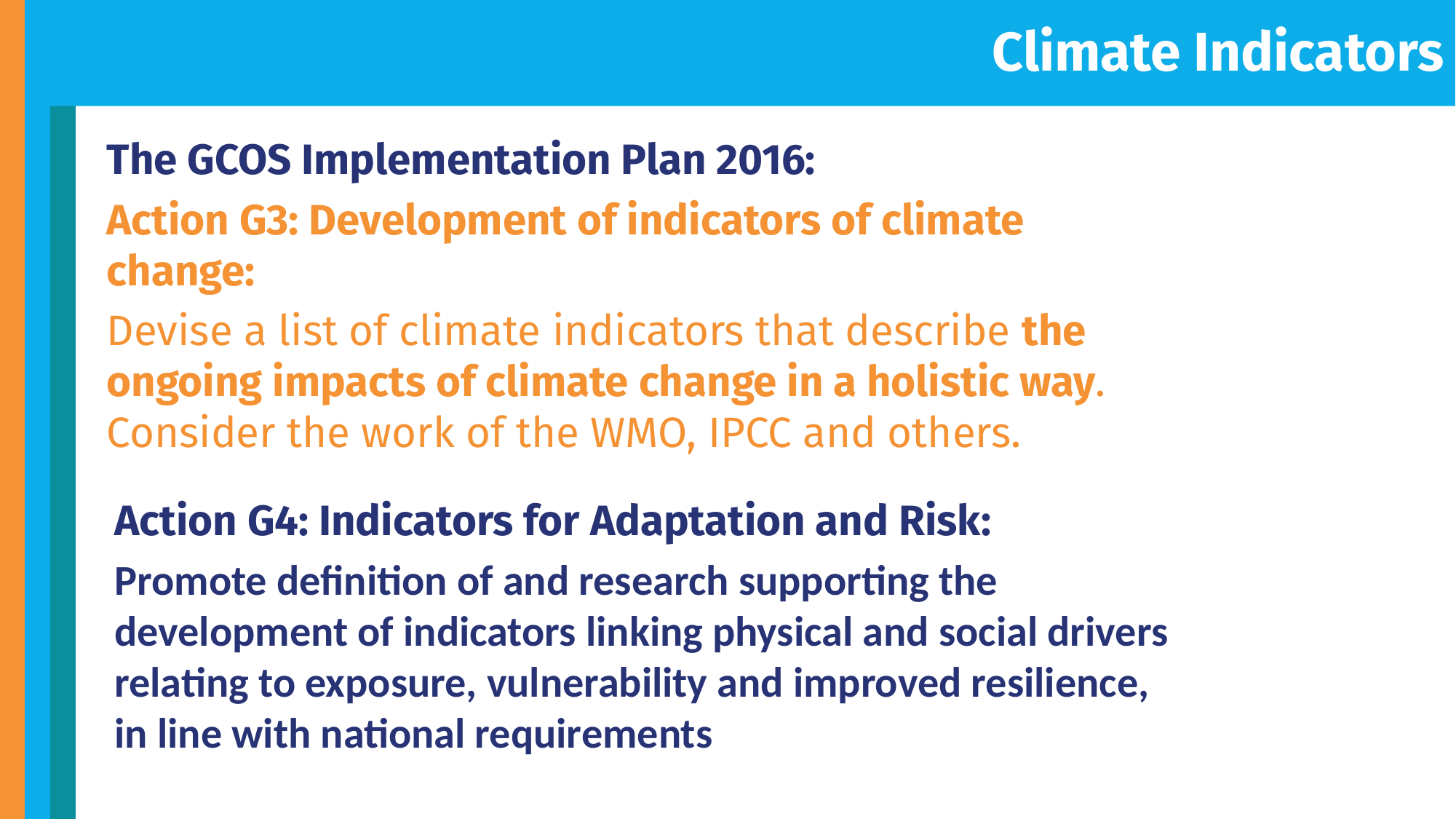

Climate Indicators
The GCOS Implementation Plan 2016:
Action G3: Development of indicators of climate change:
Devise a list of climate indicators that describe the ongoing impacts of climate change in a holistic way. Consider the work of the WMO, IPCC and others.

Action G4: Indicators for Adaptation and Risk:
Promote definition of and research supporting the development of indicators linking physical and social drivers relating to exposure, vulnerability and improved resilience, in line with national requirements
.